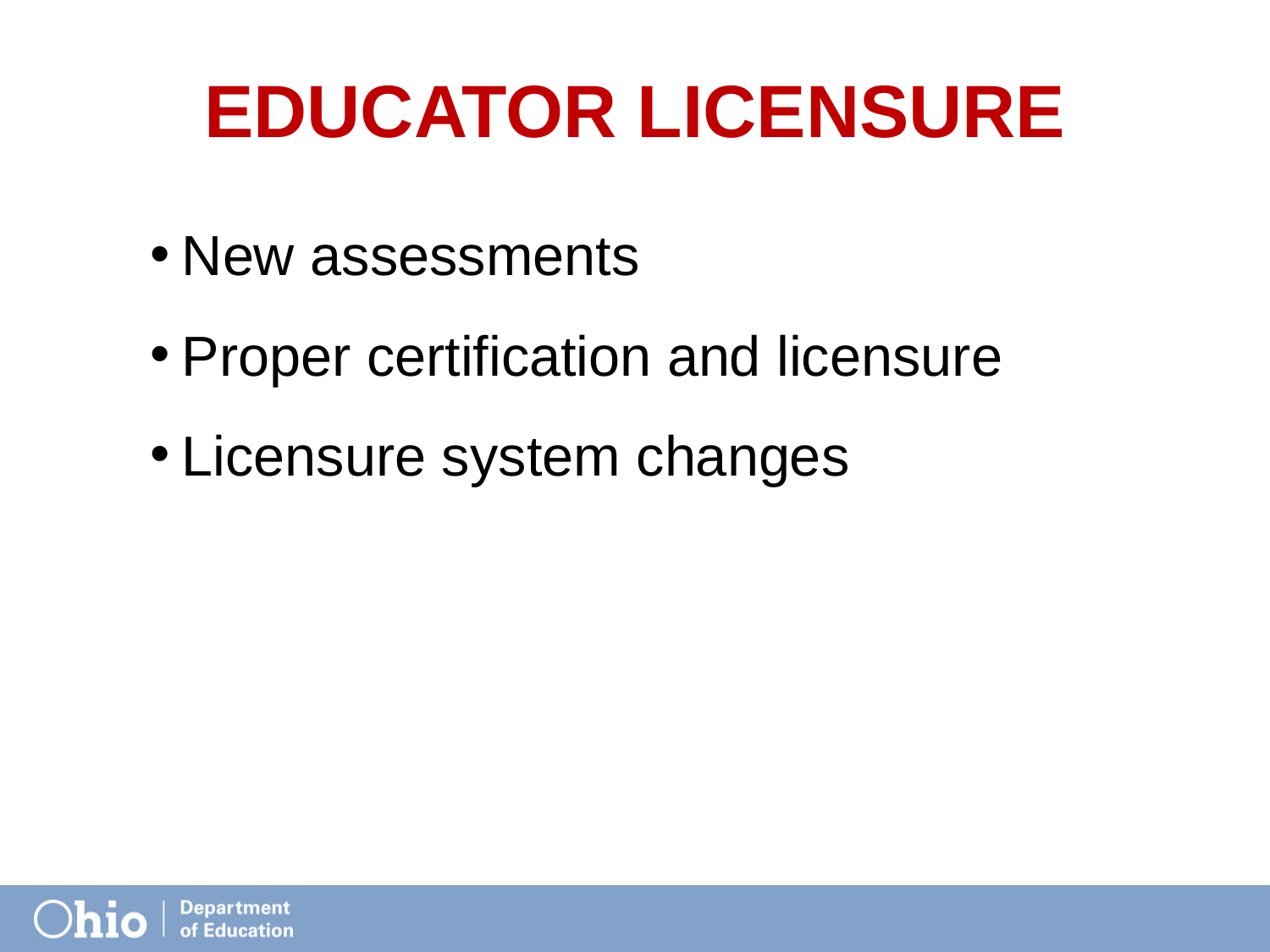

# Educator Licensure
New assessments
Proper certification and licensure
Licensure system changes